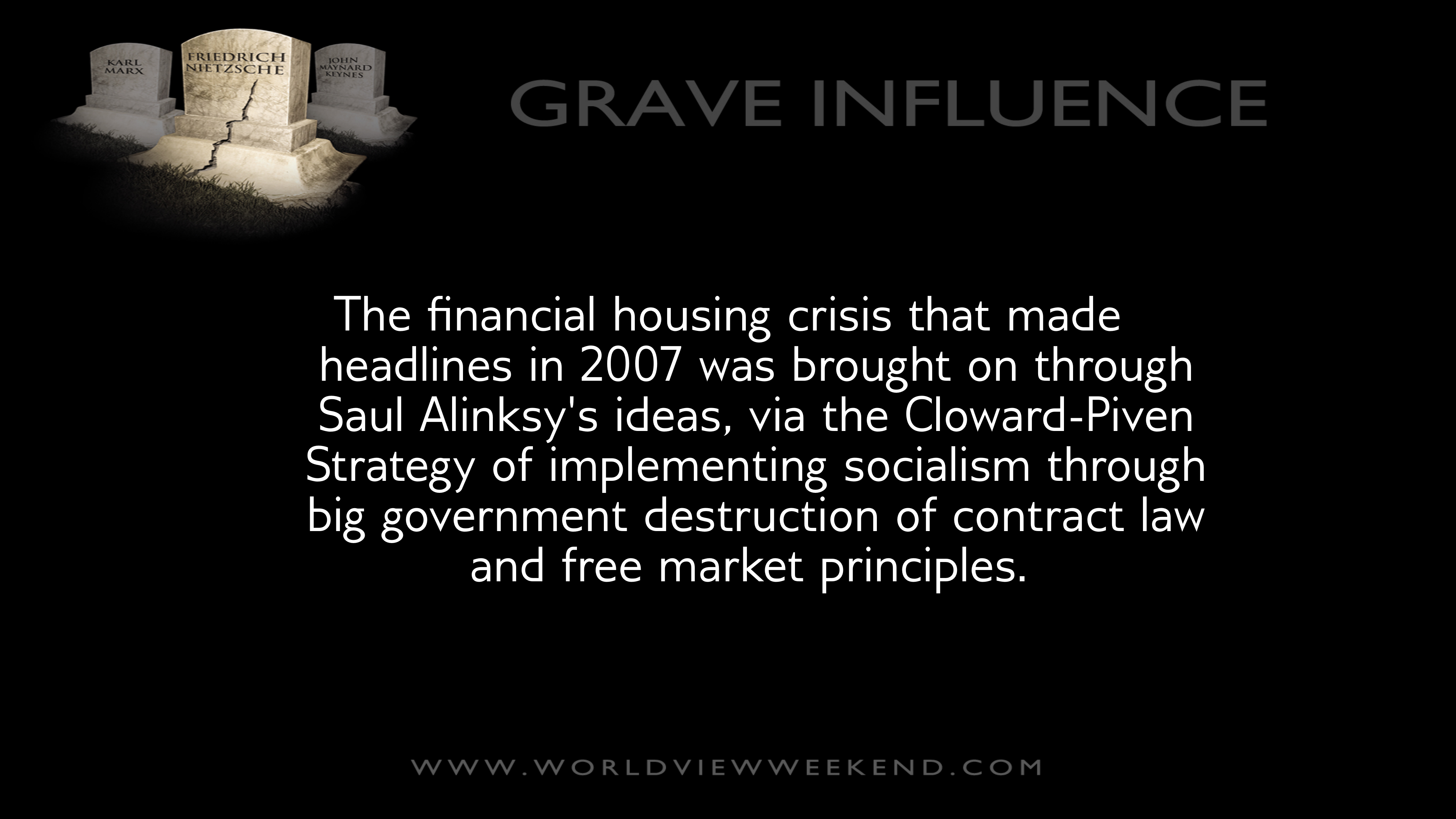

The financial housing crisis that made headlines in 2007 was brought on through Saul Alinksy's ideas, via the Cloward-Piven Strategy of implementing socialism through big government destruction of contract law and free market principles.